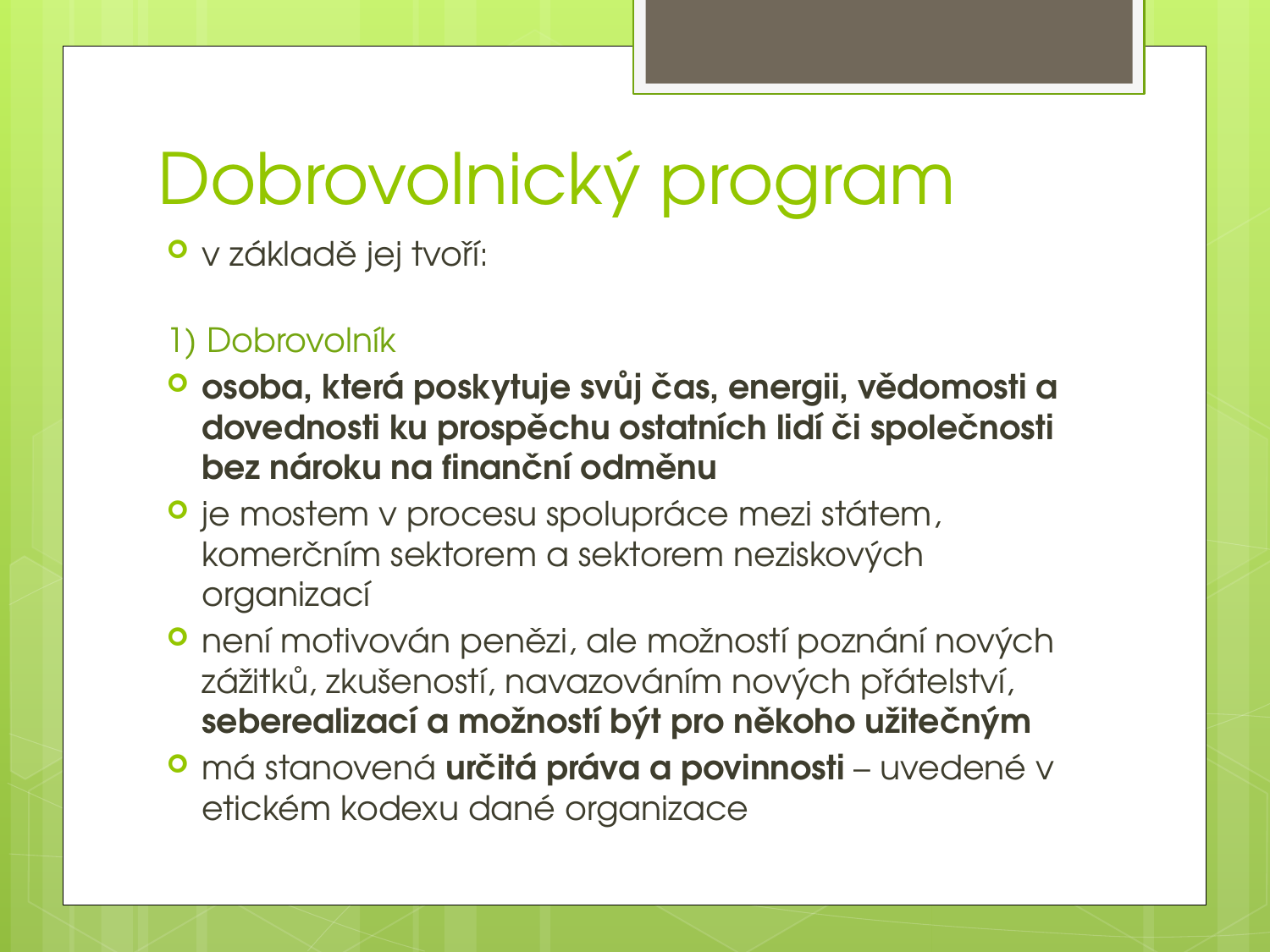

# Dobrovolnický program
v základě jej tvoří:
1) Dobrovolník
osoba, která poskytuje svůj čas, energii, vědomosti a dovednosti ku prospěchu ostatních lidí či společnosti bez nároku na finanční odměnu
je mostem v procesu spolupráce mezi státem, komerčním sektorem a sektorem neziskových organizací
není motivován penězi, ale možností poznání nových zážitků, zkušeností, navazováním nových přátelství, seberealizací a možností být pro někoho užitečným
má stanovená určitá práva a povinnosti – uvedené v etickém kodexu dané organizace